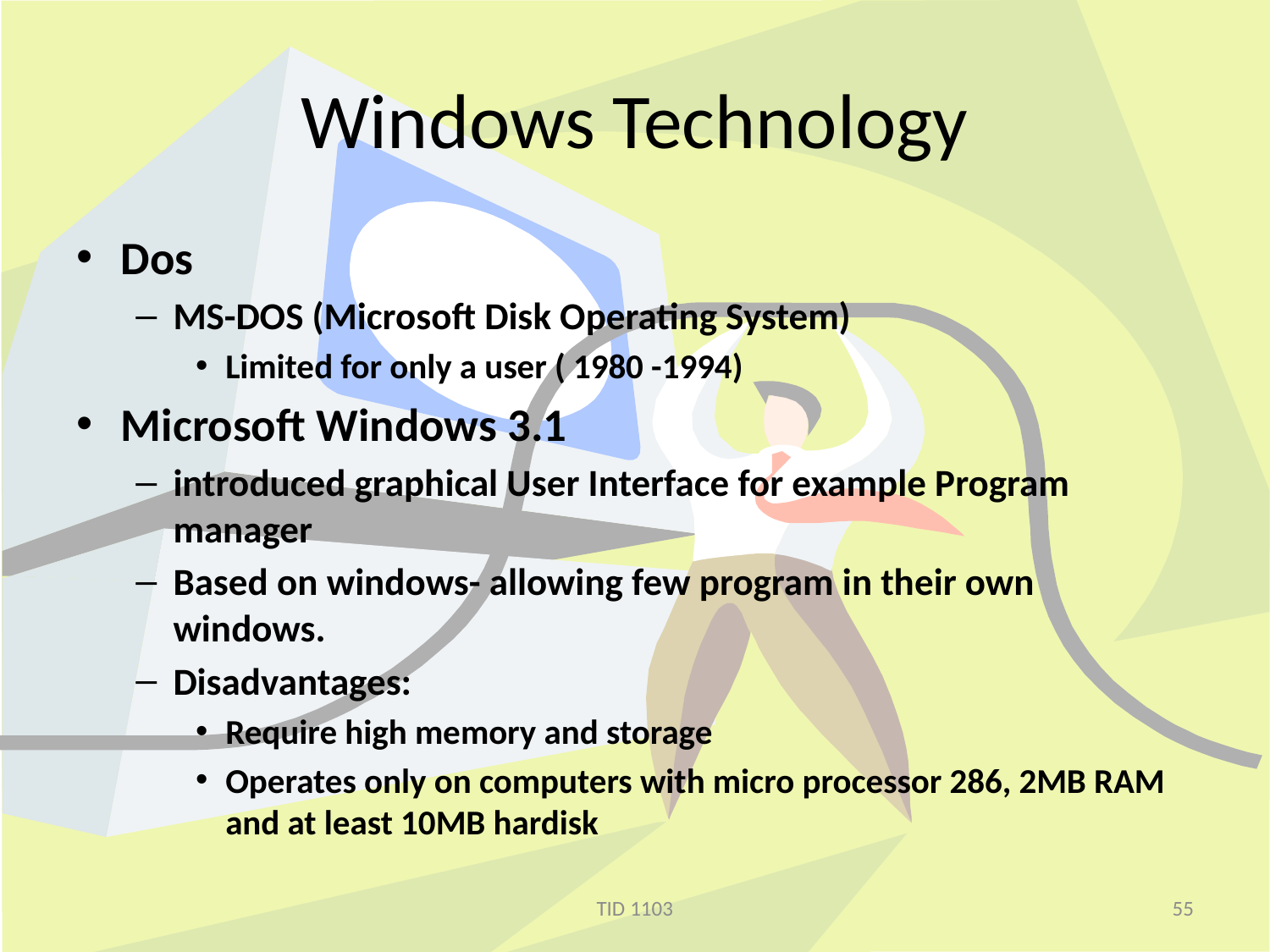

# Windows Technology
Dos
MS-DOS (Microsoft Disk Operating System)
Limited for only a user ( 1980 -1994)
Microsoft Windows 3.1
introduced graphical User Interface for example Program manager
Based on windows- allowing few program in their own windows.
Disadvantages:
Require high memory and storage
Operates only on computers with micro processor 286, 2MB RAM and at least 10MB hardisk

TID 1103
55